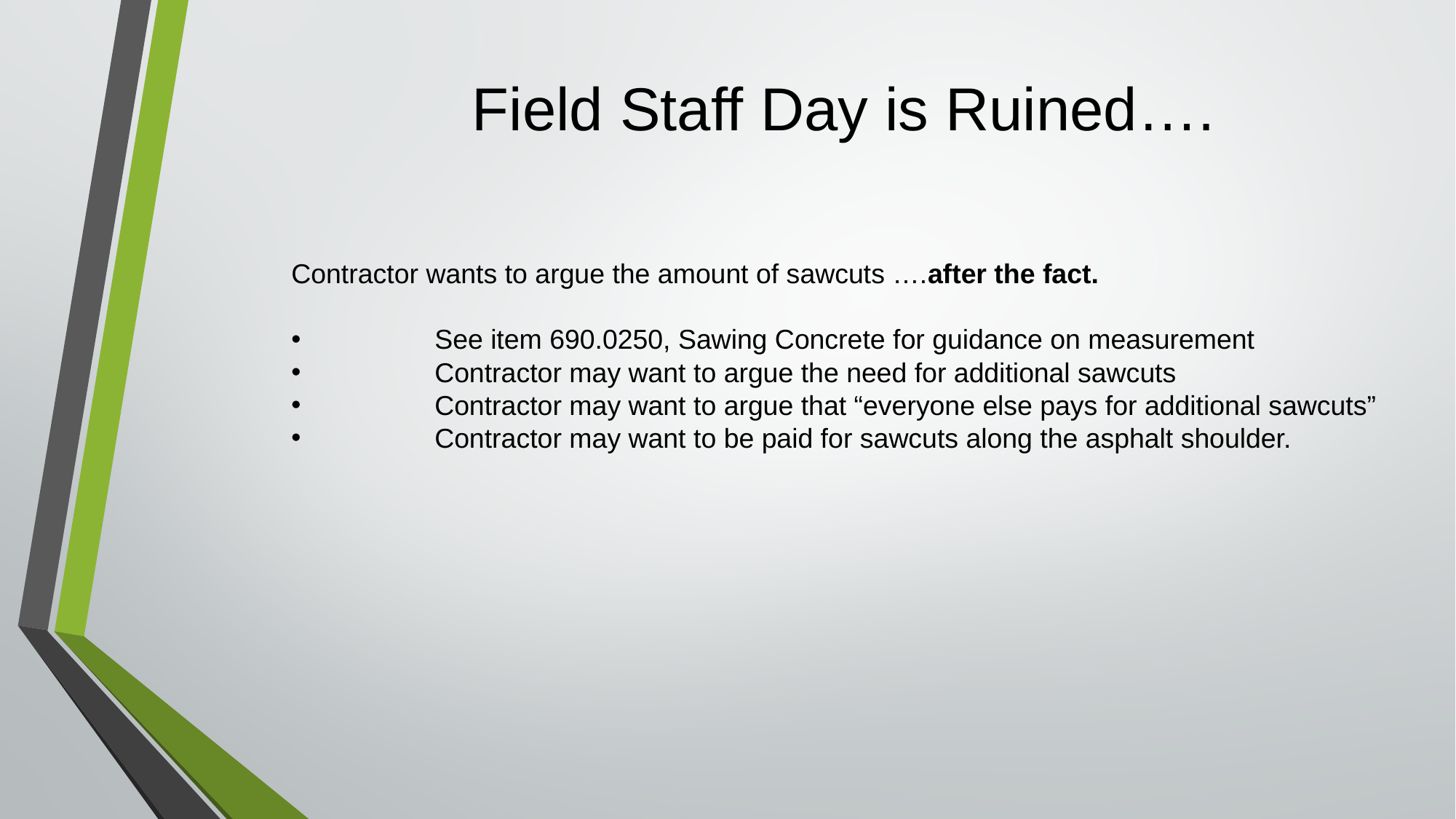

Field Staff Day is Ruined….
Contractor wants to argue the amount of sawcuts ….after the fact.

	See item 690.0250, Sawing Concrete for guidance on measurement
	Contractor may want to argue the need for additional sawcuts
	Contractor may want to argue that “everyone else pays for additional sawcuts”
	Contractor may want to be paid for sawcuts along the asphalt shoulder.